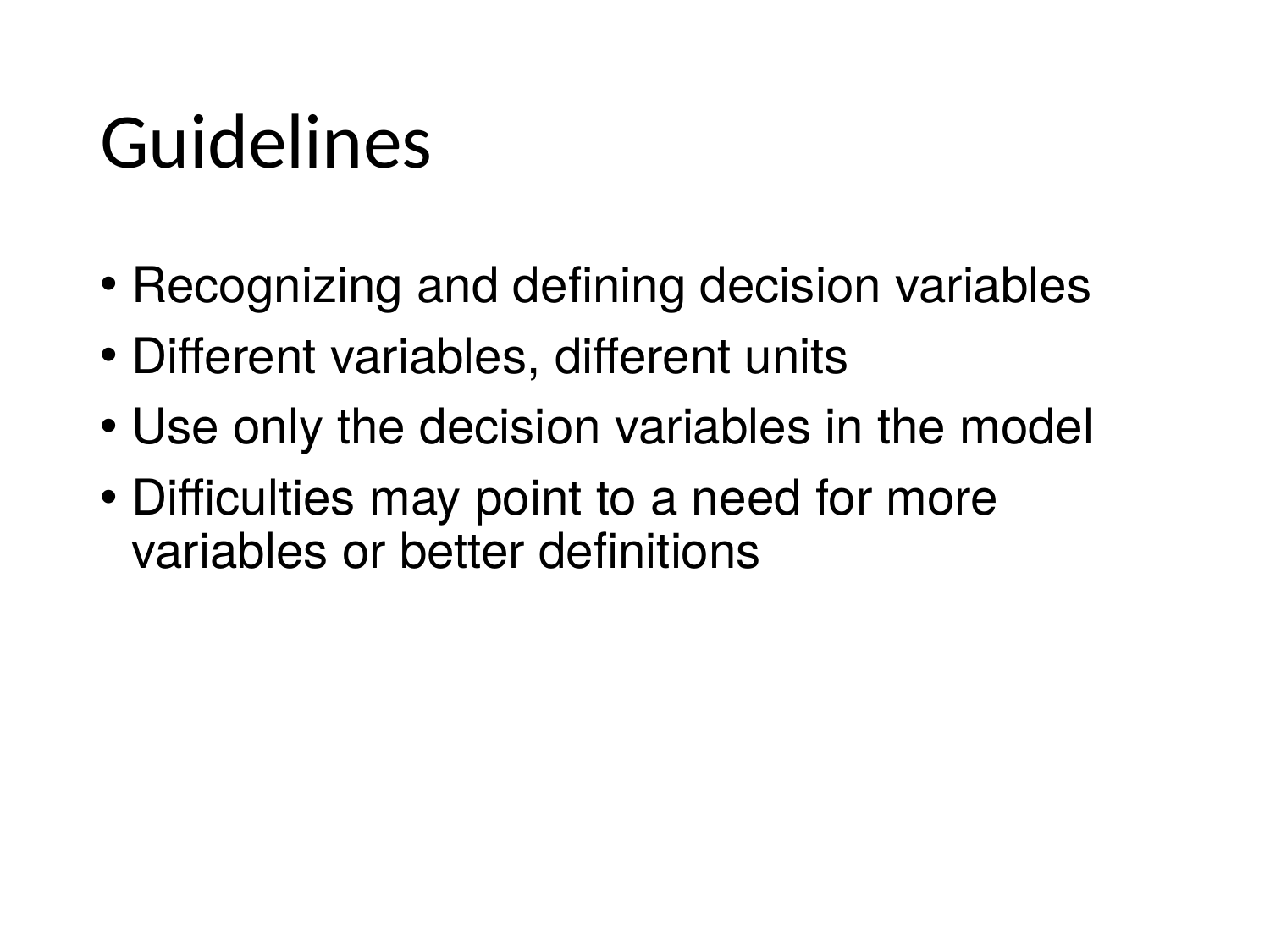

# Guidelines
Recognizing and defining decision variables
Different variables, different units
Use only the decision variables in the model
Difficulties may point to a need for more variables or better definitions